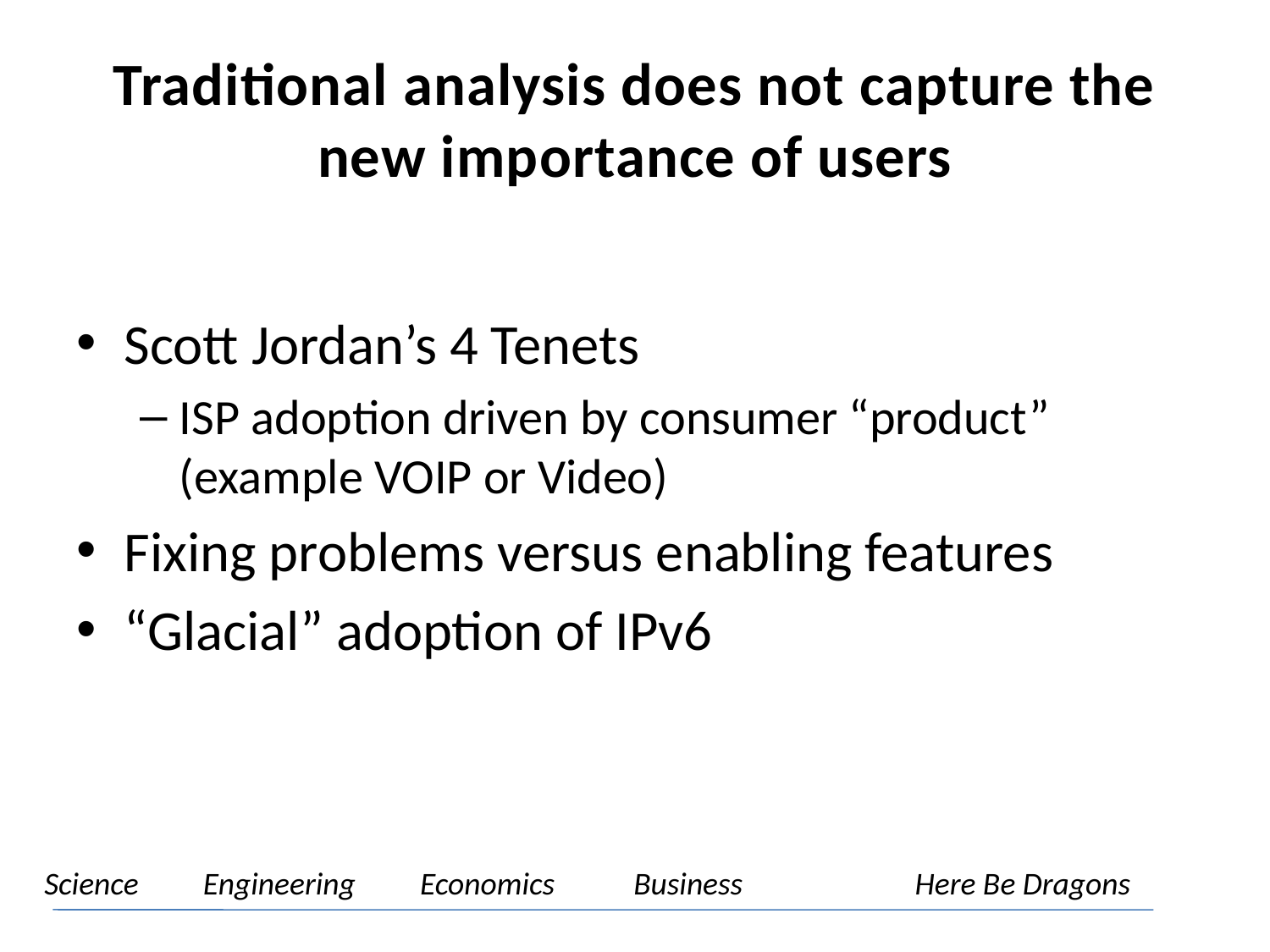

# Traditional analysis does not capture the new importance of users

Scott Jordan’s 4 Tenets
ISP adoption driven by consumer “product” (example VOIP or Video)
Fixing problems versus enabling features
“Glacial” adoption of IPv6

Science         Engineering         Economics           Business                        Here Be Dragons